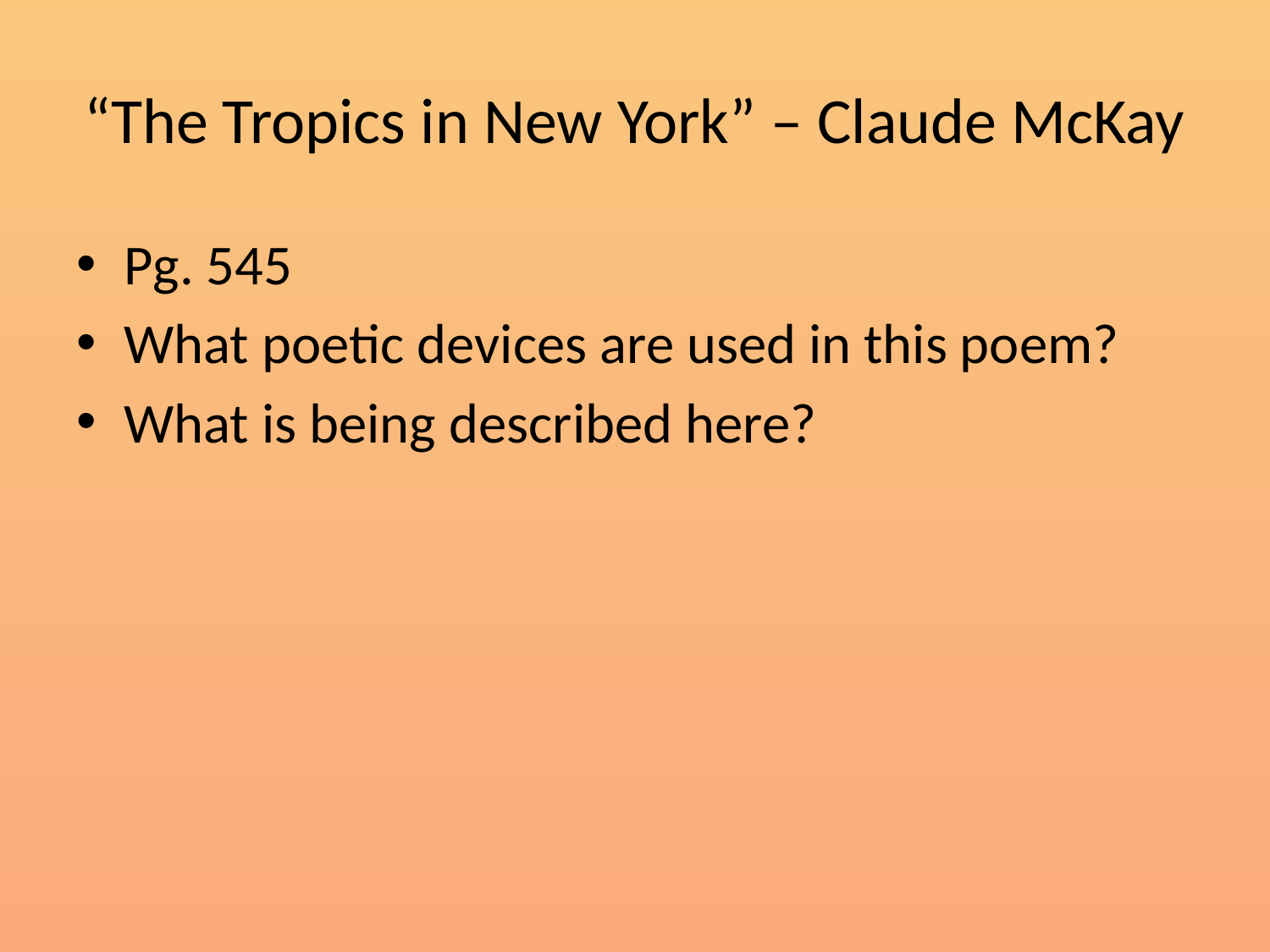

# “The Tropics in New York” – Claude McKay
Pg. 545
What poetic devices are used in this poem?
What is being described here?